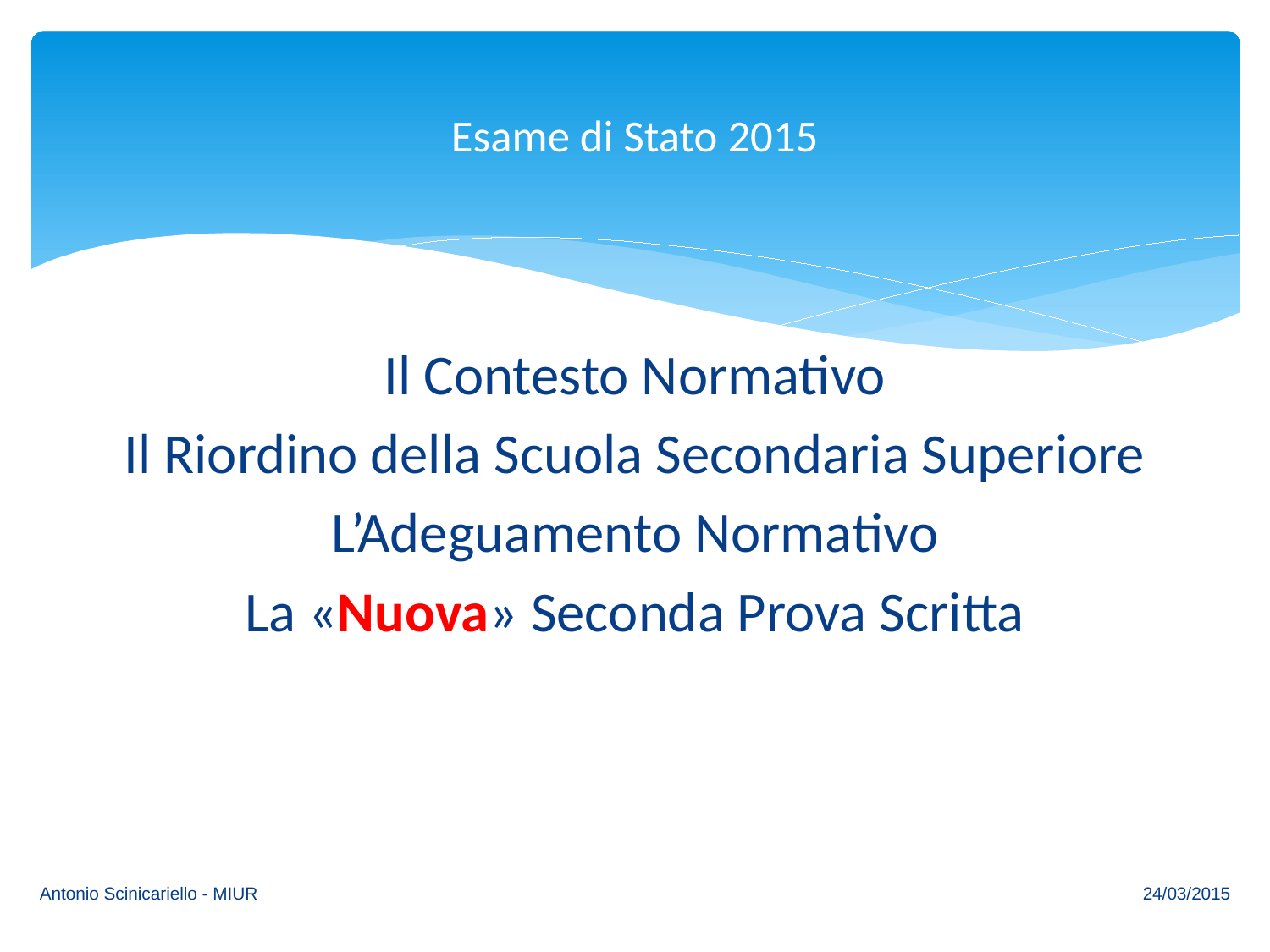

# Esame di Stato 2015

Il Contesto Normativo
Il Riordino della Scuola Secondaria Superiore
L’Adeguamento Normativo
La «Nuova» Seconda Prova Scritta

Antonio Scinicariello - MIUR
24/03/2015